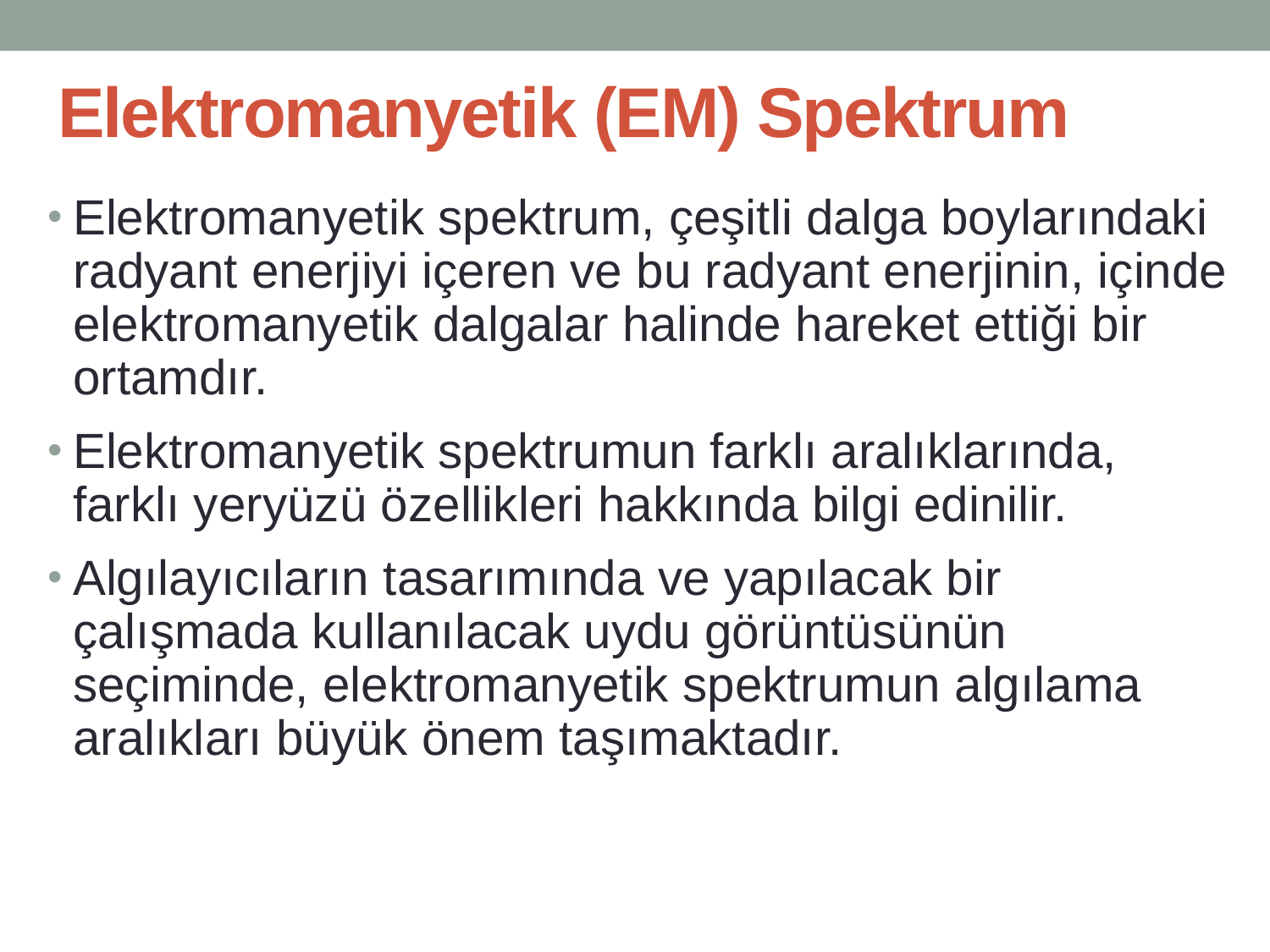

# Elektromanyetik (EM) Spektrum
Elektromanyetik spektrum, çeşitli dalga boylarındaki radyant enerjiyi içeren ve bu radyant enerjinin, içinde elektromanyetik dalgalar halinde hareket ettiği bir ortamdır.
Elektromanyetik spektrumun farklı aralıklarında, farklı yeryüzü özellikleri hakkında bilgi edinilir.
Algılayıcıların tasarımında ve yapılacak bir çalışmada kullanılacak uydu görüntüsünün seçiminde, elektromanyetik spektrumun algılama aralıkları büyük önem taşımaktadır.